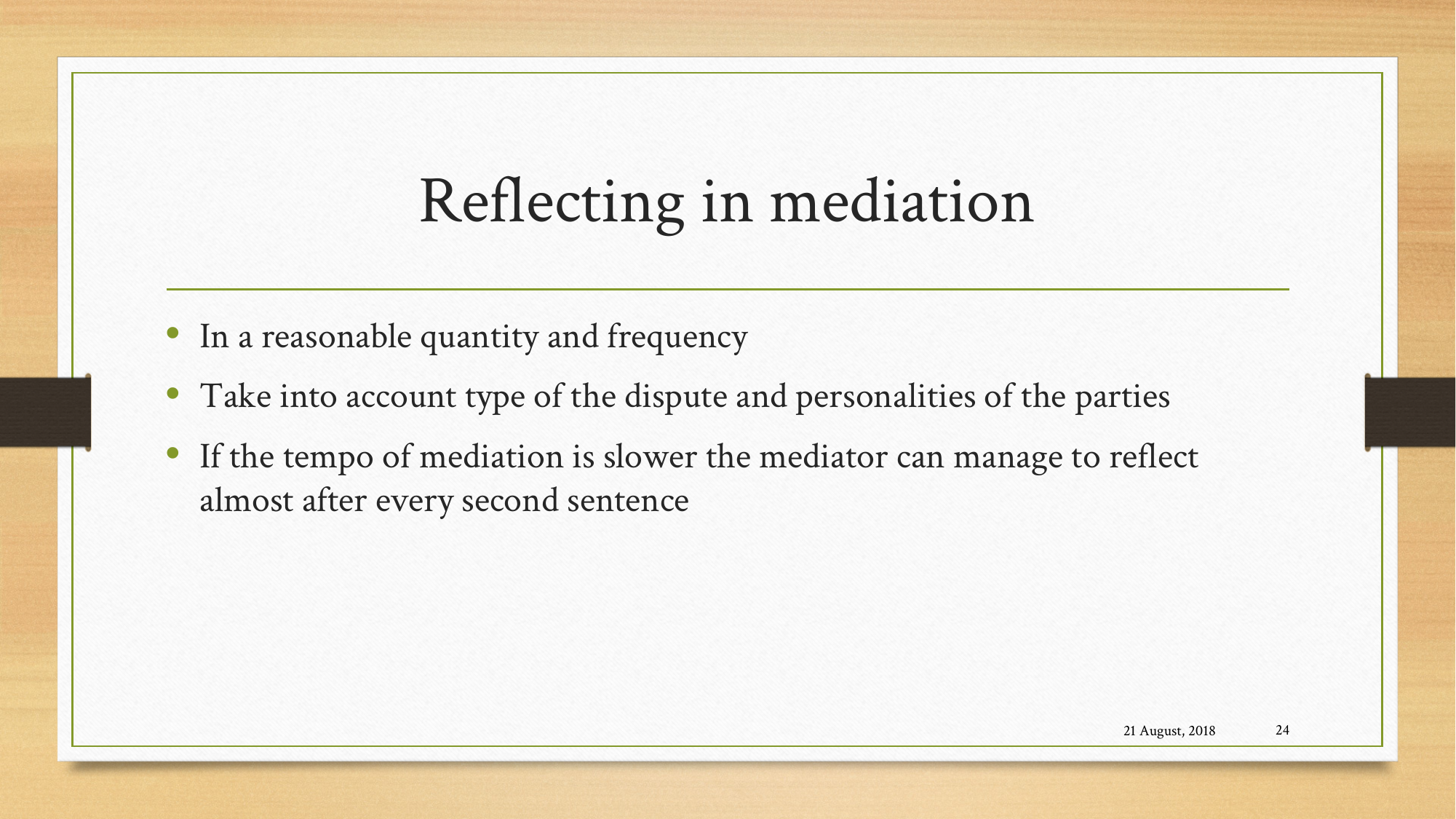

# Reflecting in mediation
In a reasonable quantity and frequency
Take into account type of the dispute and personalities of the parties
If the tempo of mediation is slower the mediator can manage to reflect almost after every second sentence
21 August, 2018
24